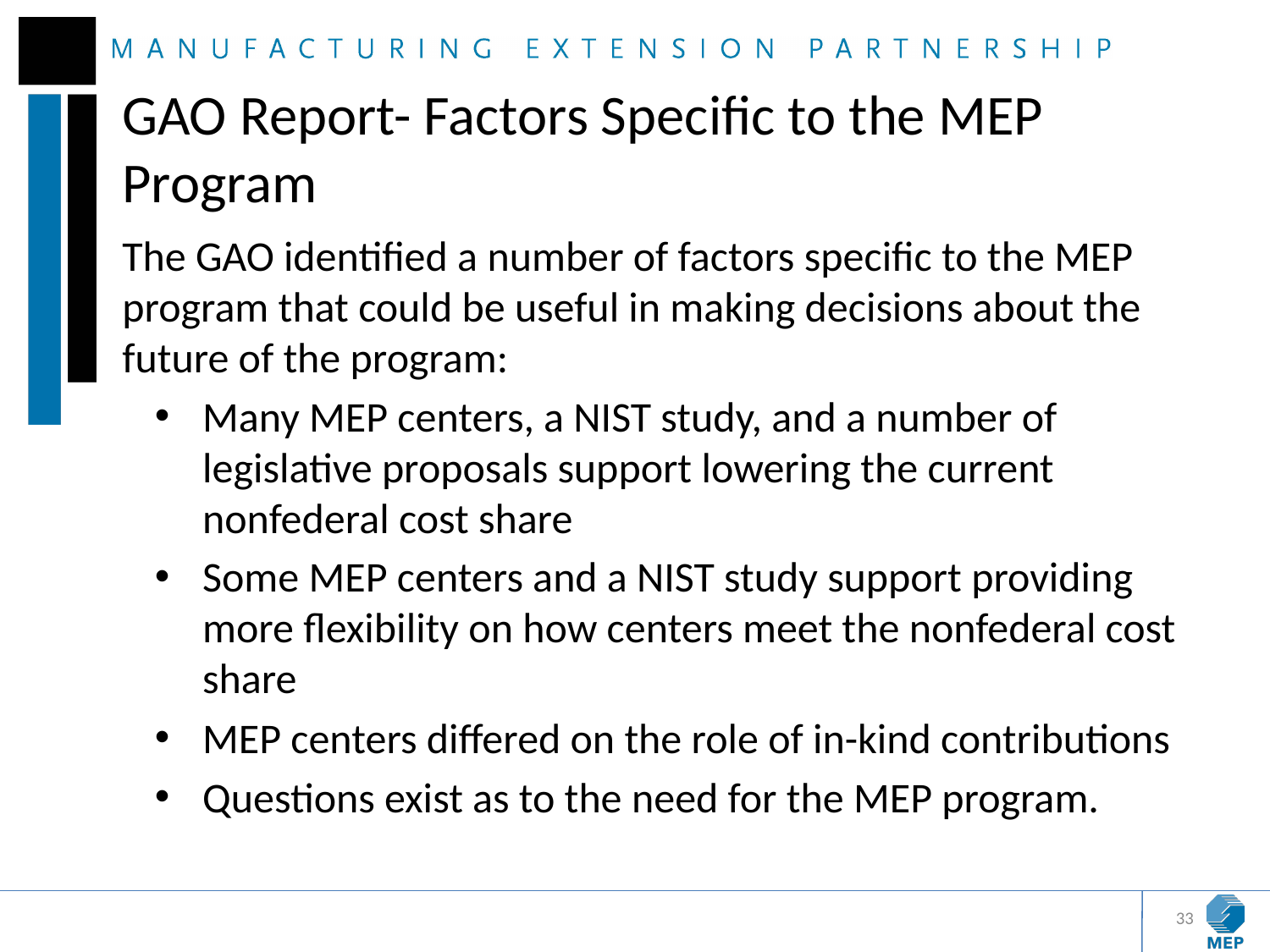

# GAO Report- Factors Specific to the MEP Program
The GAO identified a number of factors specific to the MEP program that could be useful in making decisions about the future of the program:
Many MEP centers, a NIST study, and a number of legislative proposals support lowering the current nonfederal cost share
Some MEP centers and a NIST study support providing more flexibility on how centers meet the nonfederal cost share
MEP centers differed on the role of in-kind contributions
Questions exist as to the need for the MEP program.

33